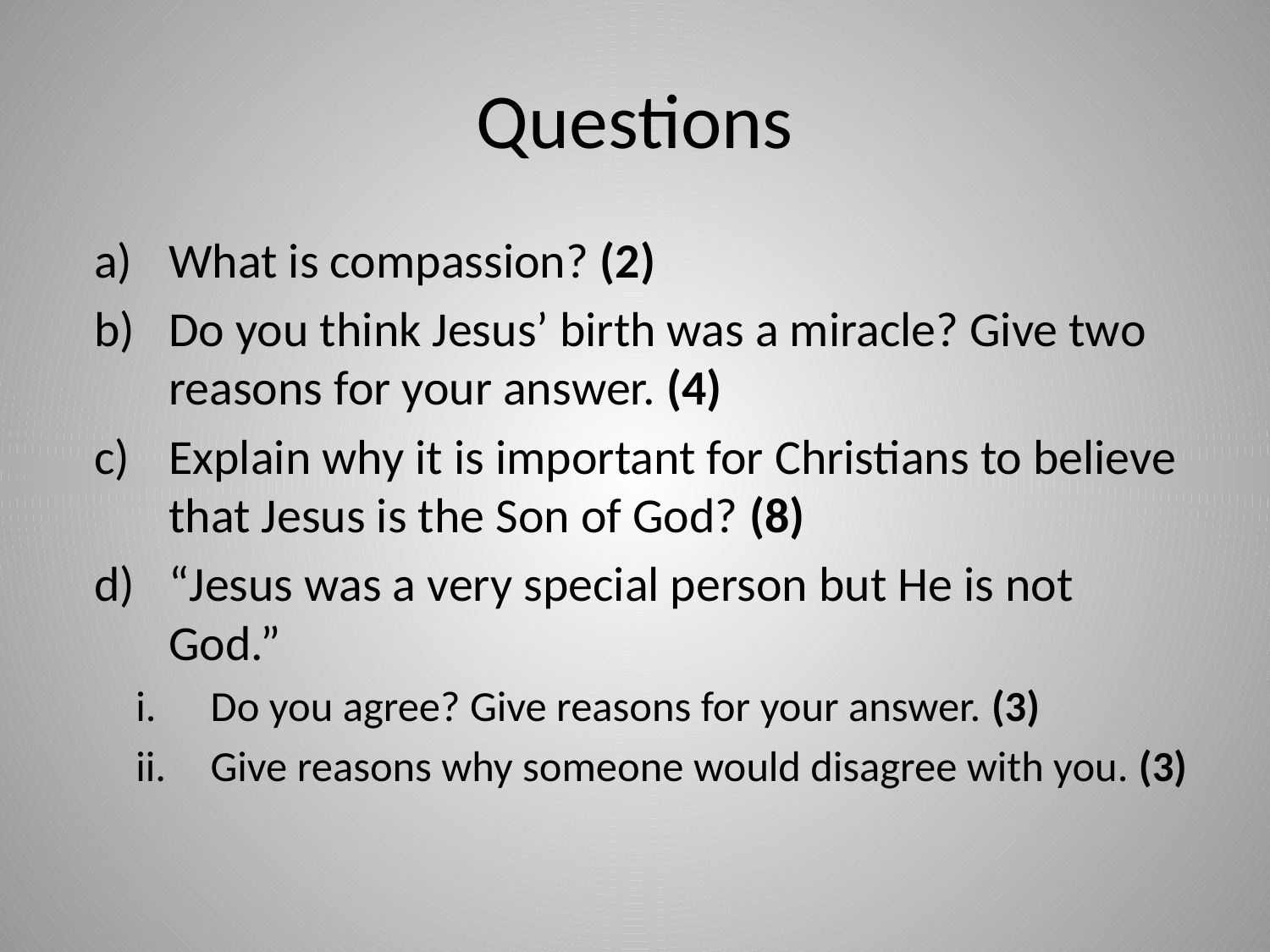

# Questions
What is compassion? (2)
Do you think Jesus’ birth was a miracle? Give two reasons for your answer. (4)
Explain why it is important for Christians to believe that Jesus is the Son of God? (8)
“Jesus was a very special person but He is not God.”
Do you agree? Give reasons for your answer. (3)
Give reasons why someone would disagree with you. (3)